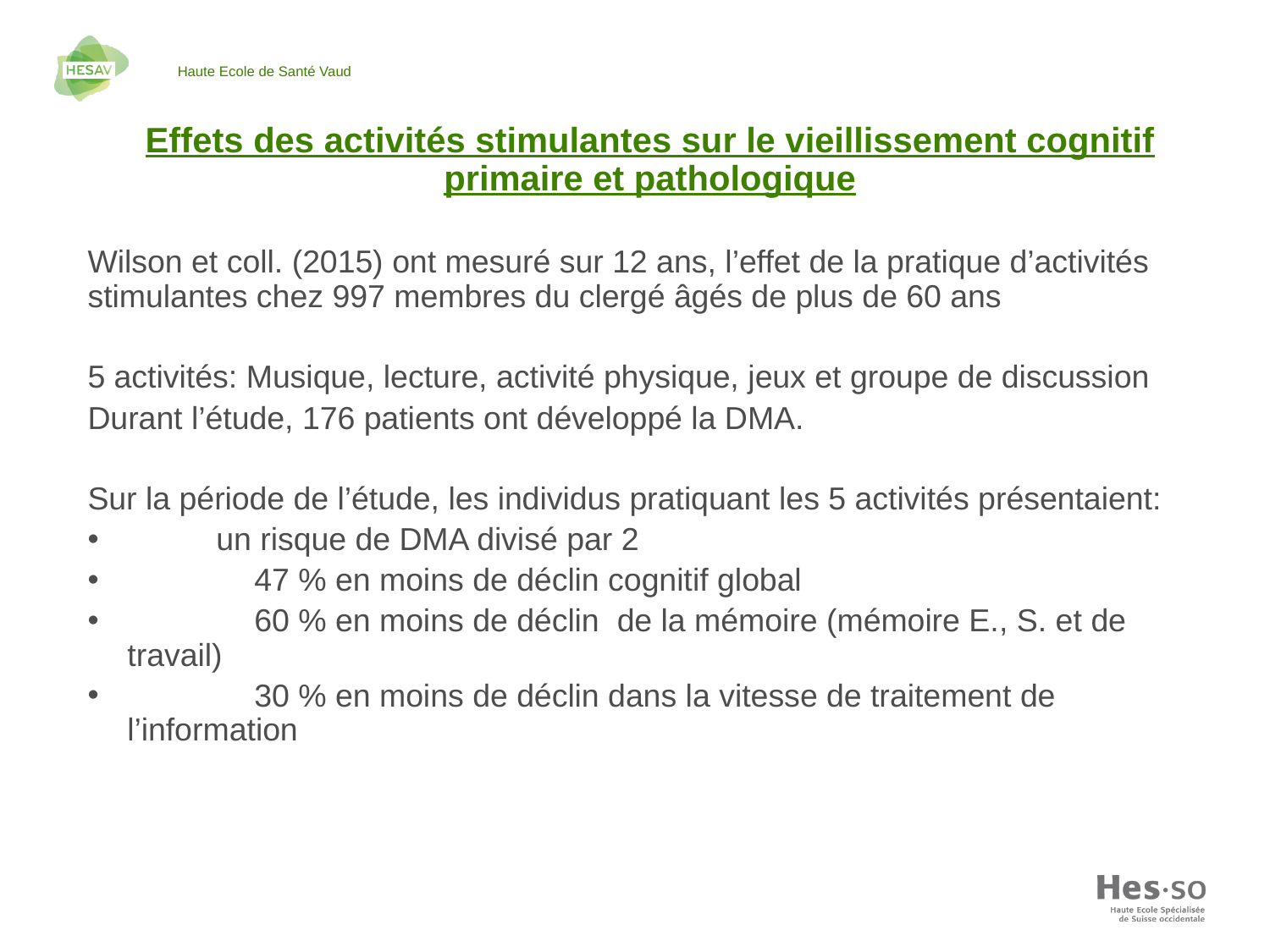

Effets des activités stimulantes sur le vieillissement cognitif primaire et pathologique

Wilson et coll. (2015) ont mesuré sur 12 ans, l’effet de la pratique d’activités stimulantes chez 997 membres du clergé âgés de plus de 60 ans

5 activités: Musique, lecture, activité physique, jeux et groupe de discussion
Durant l’étude, 176 patients ont développé la DMA.

Sur la période de l’étude, les individus pratiquant les 5 activités présentaient:
          un risque de DMA divisé par 2
	47 % en moins de déclin cognitif global
	60 % en moins de déclin  de la mémoire (mémoire E., S. et de travail)
	30 % en moins de déclin dans la vitesse de traitement de l’information